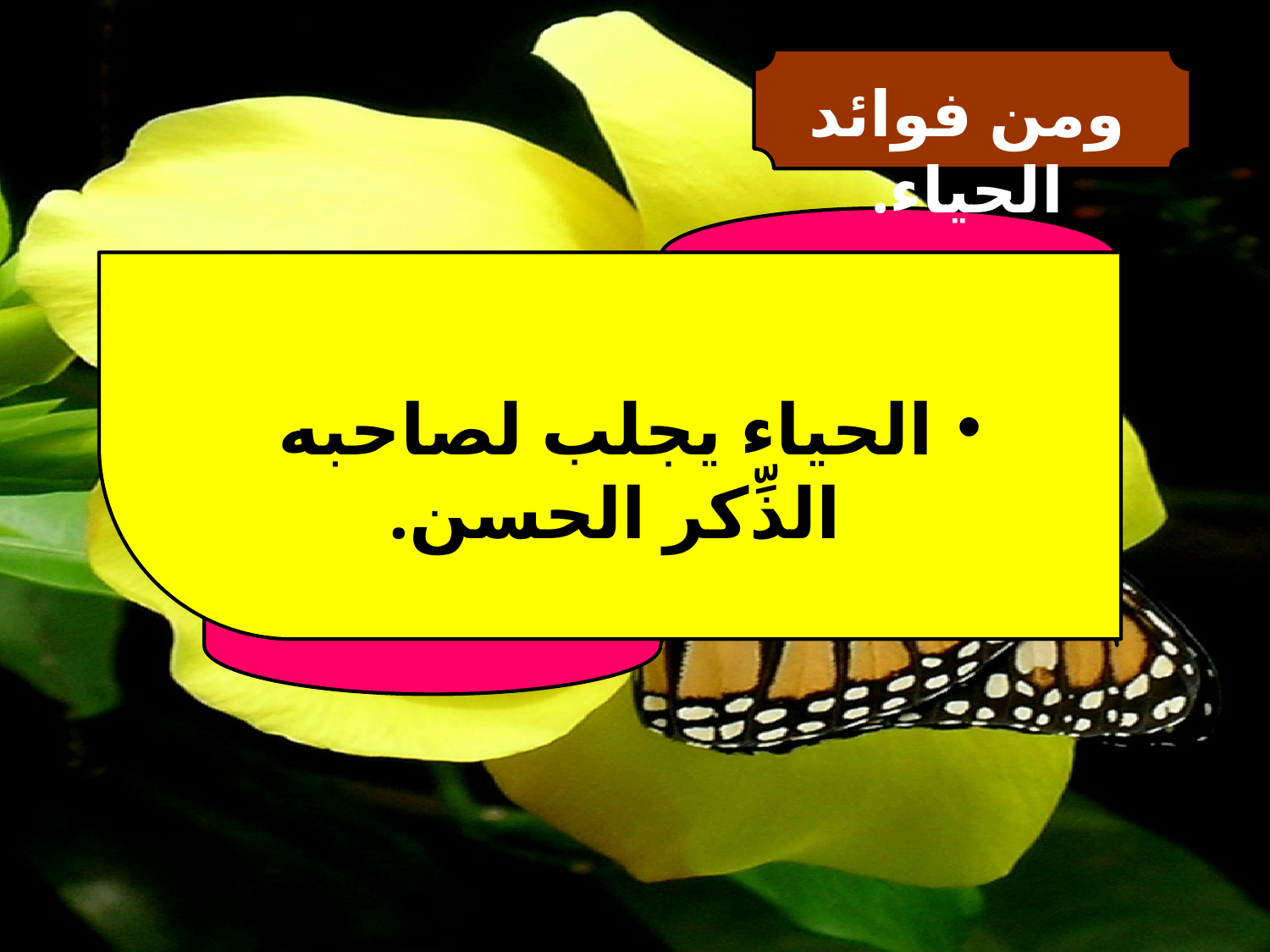

ومن فوائد الحياء.

 الحياء يجلب لصاحبه الذِّكر الحسن.